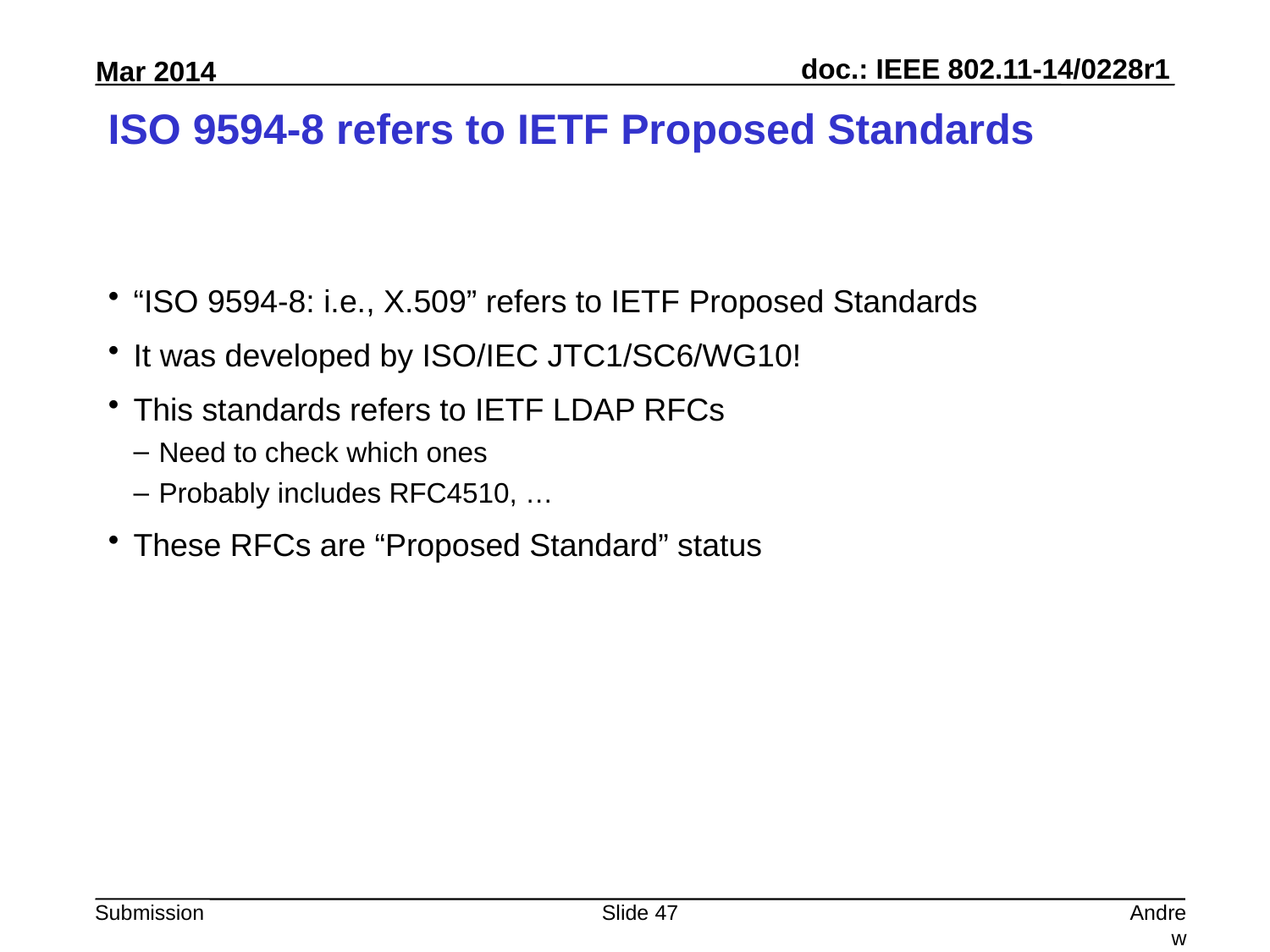

# ISO 9594-8 refers to IETF Proposed Standards
“ISO 9594-8: i.e., X.509” refers to IETF Proposed Standards
It was developed by ISO/IEC JTC1/SC6/WG10!
This standards refers to IETF LDAP RFCs
Need to check which ones
Probably includes RFC4510, …
These RFCs are “Proposed Standard” status
Slide 47
Andrew Myles, Cisco